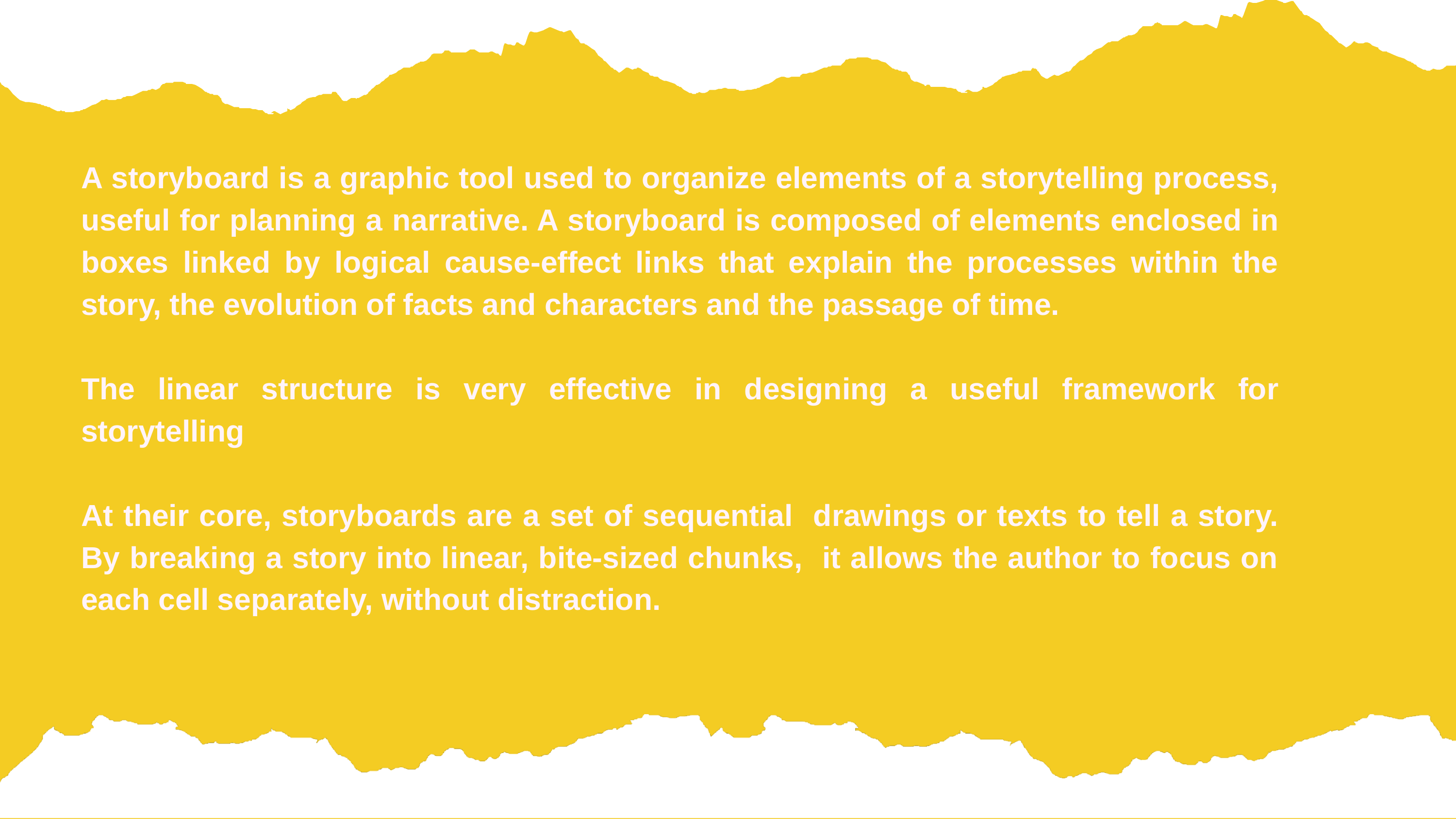

A storyboard is a graphic tool used to organize elements of a storytelling process, useful for planning a narrative. A storyboard is composed of elements enclosed in boxes linked by logical cause-effect links that explain the processes within the story, the evolution of facts and characters and the passage of time.

The linear structure is very effective in designing a useful framework for storytelling

At their core, storyboards are a set of sequential  drawings or texts to tell a story. By breaking a story into linear, bite-sized chunks,  it allows the author to focus on each cell separately, without distraction.